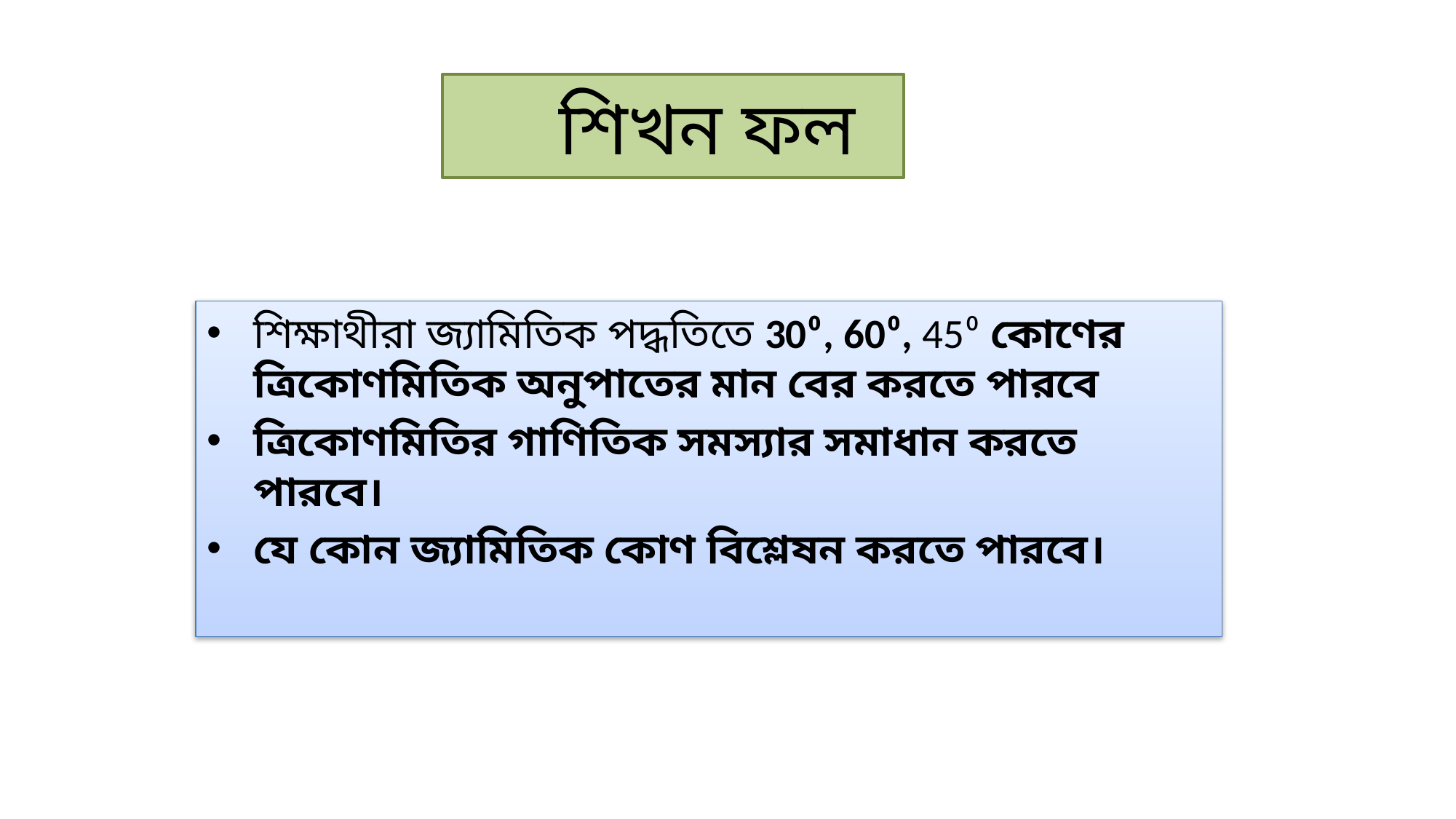

# শিখন ফল
শিক্ষাথীরা জ্যামিতিক পদ্ধতিতে 30⁰, 60⁰, 45⁰ কোণের ত্রিকোণমিতিক অনুপাতের মান বের করতে পারবে
ত্রিকোণমিতির গাণিতিক সমস্যার সমাধান করতে পারবে।
যে কোন জ্যামিতিক কোণ বিশ্লেষন করতে পারবে।